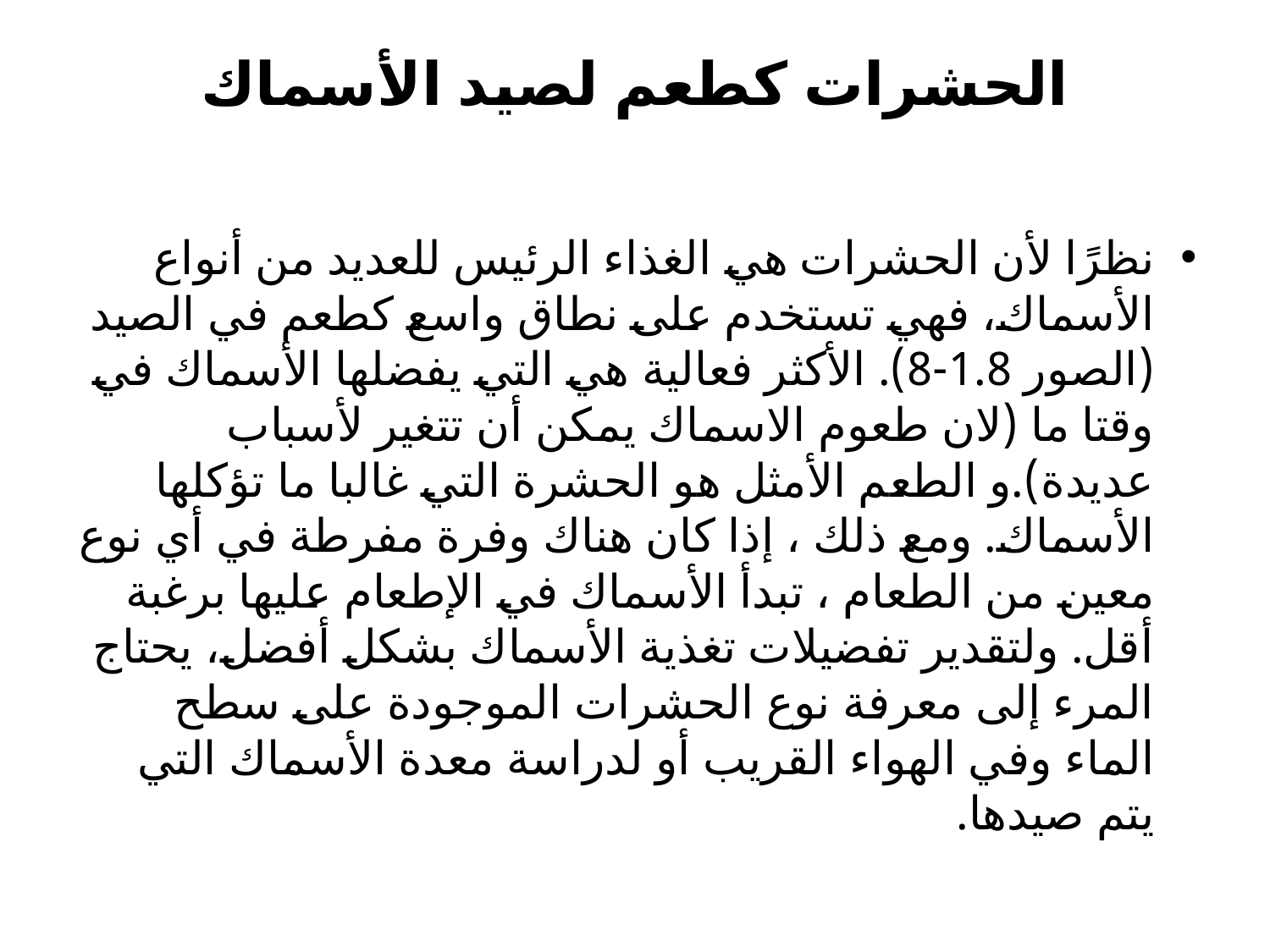

# الحشرات كطعم لصيد الأسماك
نظرًا لأن الحشرات هي الغذاء الرئيس للعديد من أنواع الأسماك، فهي تستخدم على نطاق واسع كطعم في الصيد (الصور 1.8-8). الأكثر فعالية هي التي يفضلها الأسماك في وقتا ما (لان طعوم الاسماك يمكن أن تتغير لأسباب عديدة).و الطعم الأمثل هو الحشرة التي غالبا ما تؤكلها الأسماك. ومع ذلك ، إذا كان هناك وفرة مفرطة في أي نوع معين من الطعام ، تبدأ الأسماك في الإطعام عليها برغبة أقل. ولتقدير تفضيلات تغذية الأسماك بشكل أفضل، يحتاج المرء إلى معرفة نوع الحشرات الموجودة على سطح الماء وفي الهواء القريب أو لدراسة معدة الأسماك التي يتم صيدها.